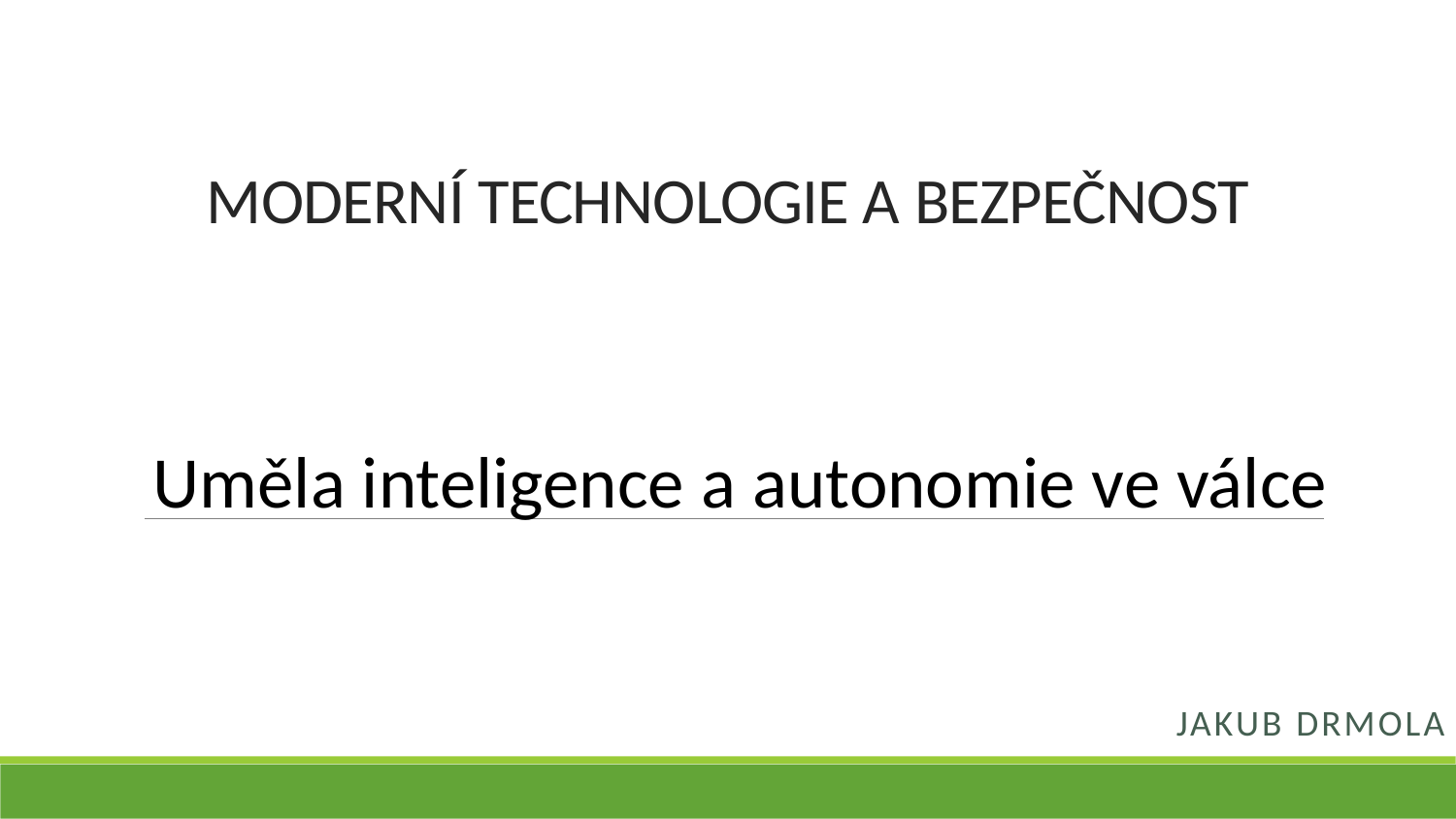

# MODERNÍ TECHNOLOGIE A BEZPEČNOST
Uměla inteligence a autonomie ve válce

Jakub Drmola